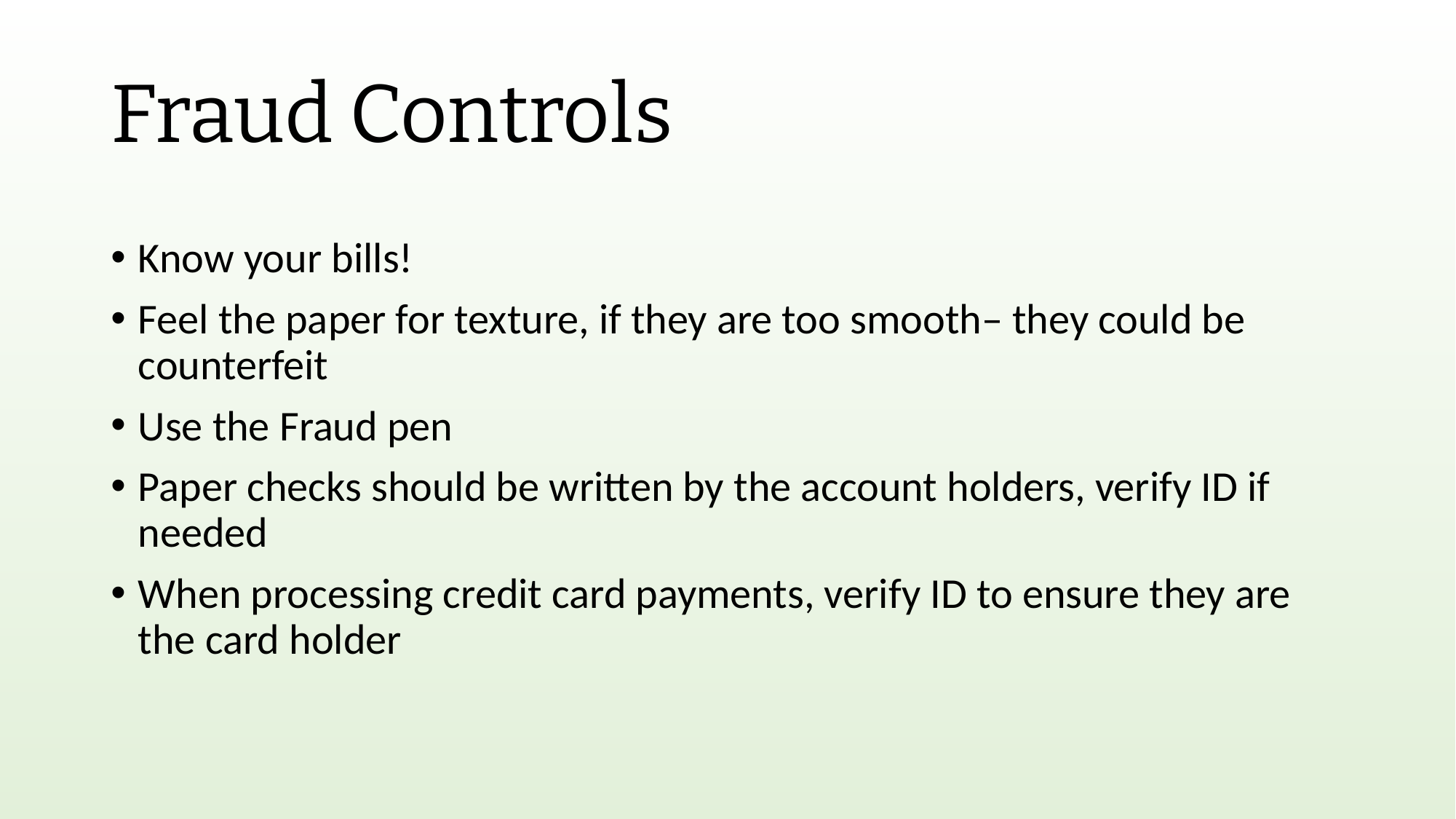

# Fraud Controls
Know your bills!
Feel the paper for texture, if they are too smooth– they could be counterfeit
Use the Fraud pen
Paper checks should be written by the account holders, verify ID if needed
When processing credit card payments, verify ID to ensure they are the card holder